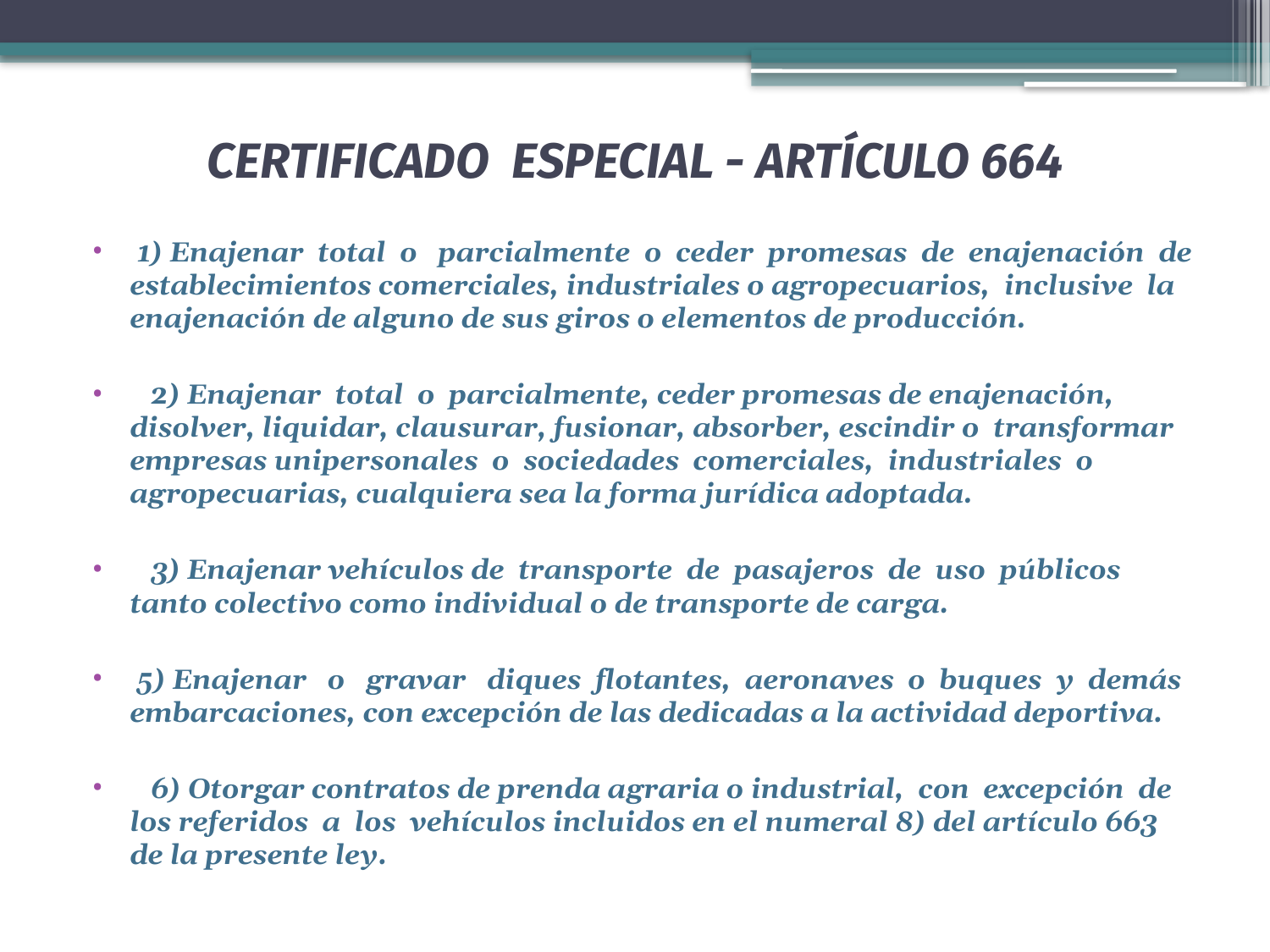

# Certificado  ESPECIAL - Artículo 664
 1) Enajenar  total  o   parcialmente  o  ceder  promesas  de  enajenación  de establecimientos comerciales, industriales o agropecuarios,  inclusive  la enajenación de alguno de sus giros o elementos de producción.

   2) Enajenar  total  o  parcialmente, ceder promesas de enajenación, disolver, liquidar, clausurar, fusionar, absorber, escindir o  transformar  empresas unipersonales  o  sociedades  comerciales,  industriales  o  agropecuarias, cualquiera sea la forma jurídica adoptada.

   3) Enajenar vehículos de  transporte  de  pasajeros  de  uso  públicos  tanto colectivo como individual o de transporte de carga.

 5) Enajenar   o   gravar   diques  flotantes,  aeronaves  o  buques  y  demás embarcaciones, con excepción de las dedicadas a la actividad deportiva.

   6) Otorgar contratos de prenda agraria o industrial,  con  excepción  de  los referidos  a  los  vehículos incluidos en el numeral 8) del artículo 663 de la presente ley.